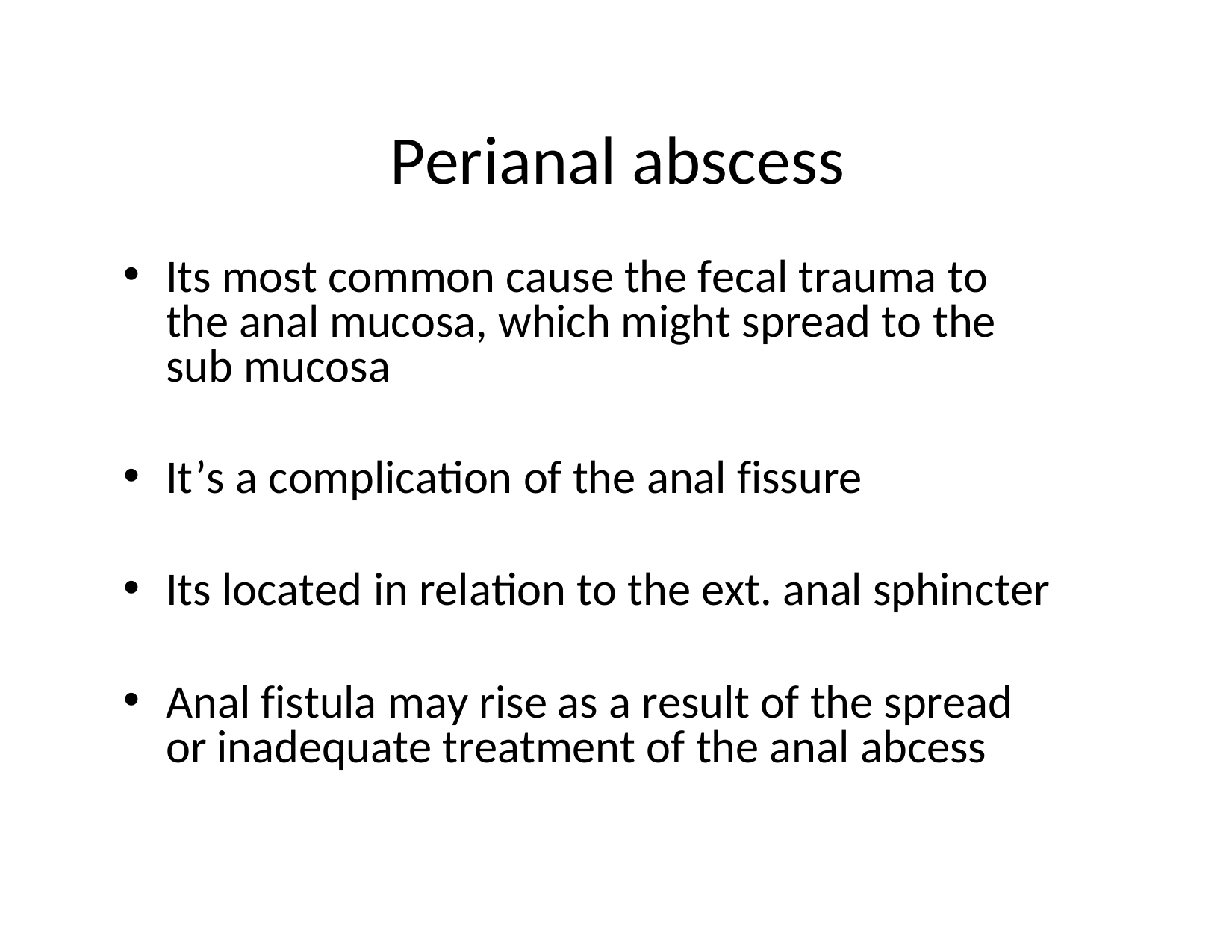

# Perianal abscess
Its most common cause the fecal trauma to the anal mucosa, which might spread to the sub mucosa

It’s a complication of the anal fissure

Its located in relation to the ext. anal sphincter

Anal fistula may rise as a result of the spread or inadequate treatment of the anal abcess